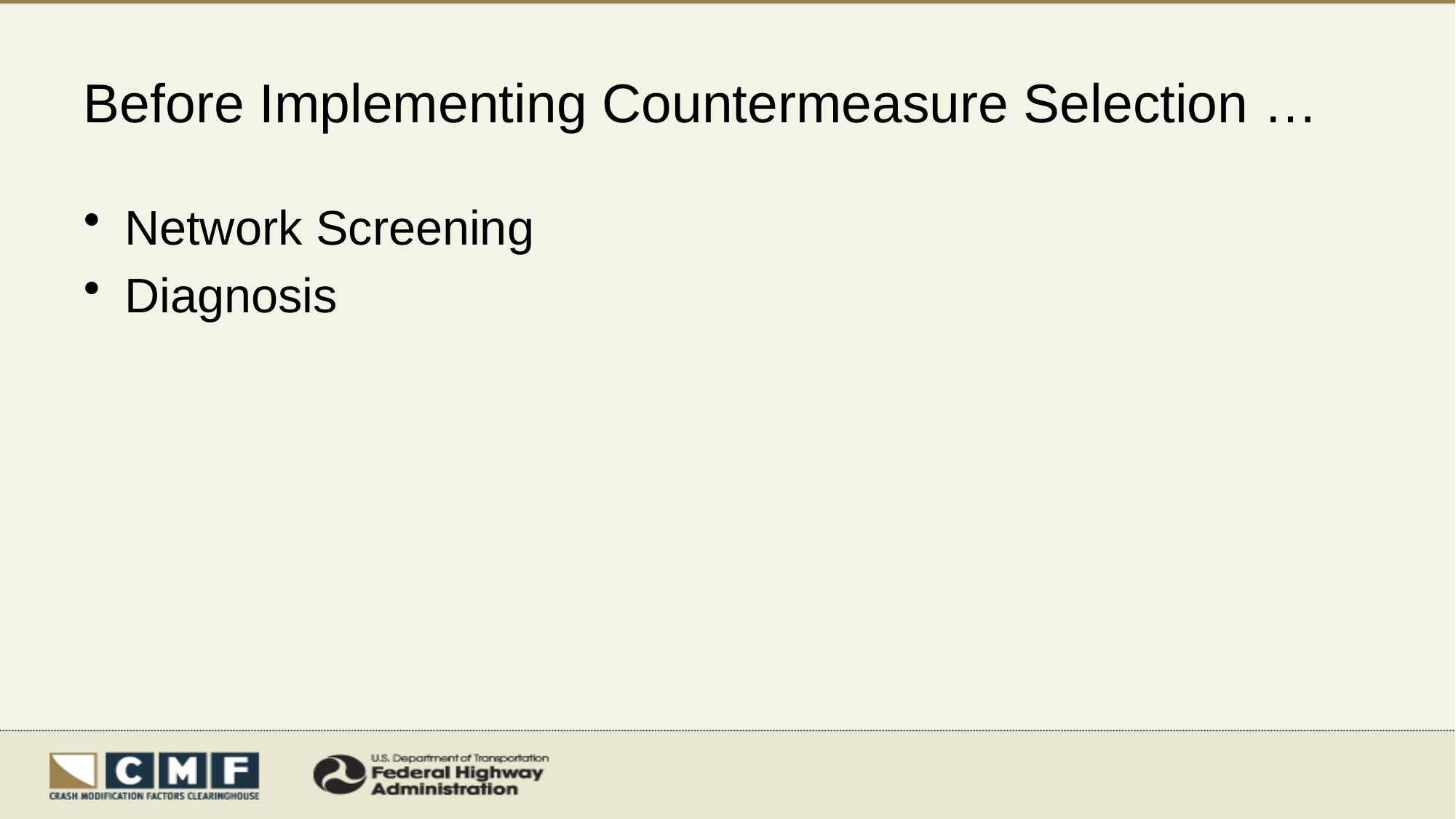

# Before Implementing Countermeasure Selection …
Network Screening
Diagnosis